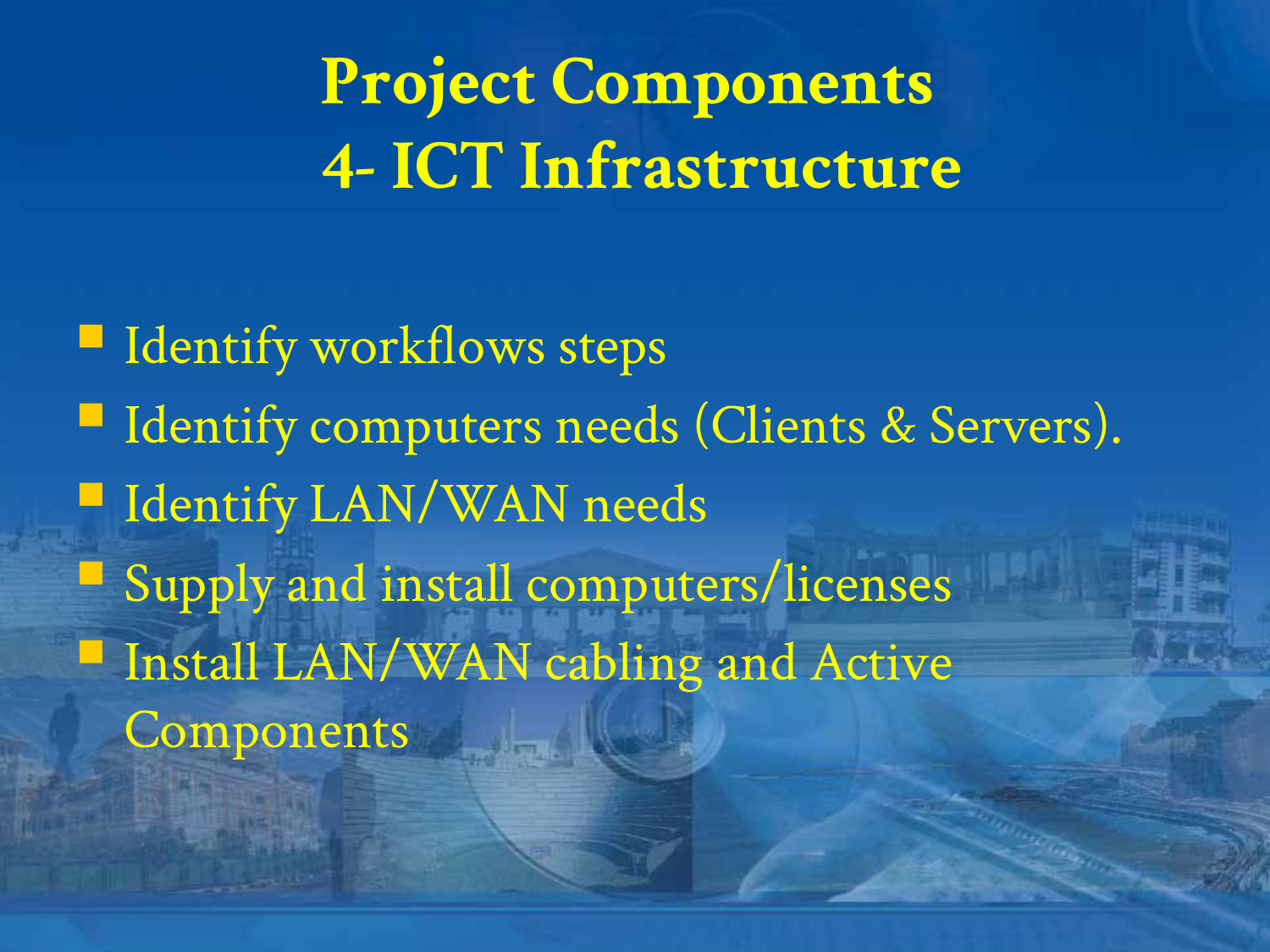

# Project Components 4- ICT Infrastructure

Identify workflows steps
Identify computers needs (Clients & Servers).
Identify LAN/WAN needs
Supply and install computers/licenses
Install LAN/WAN cabling and Active Components